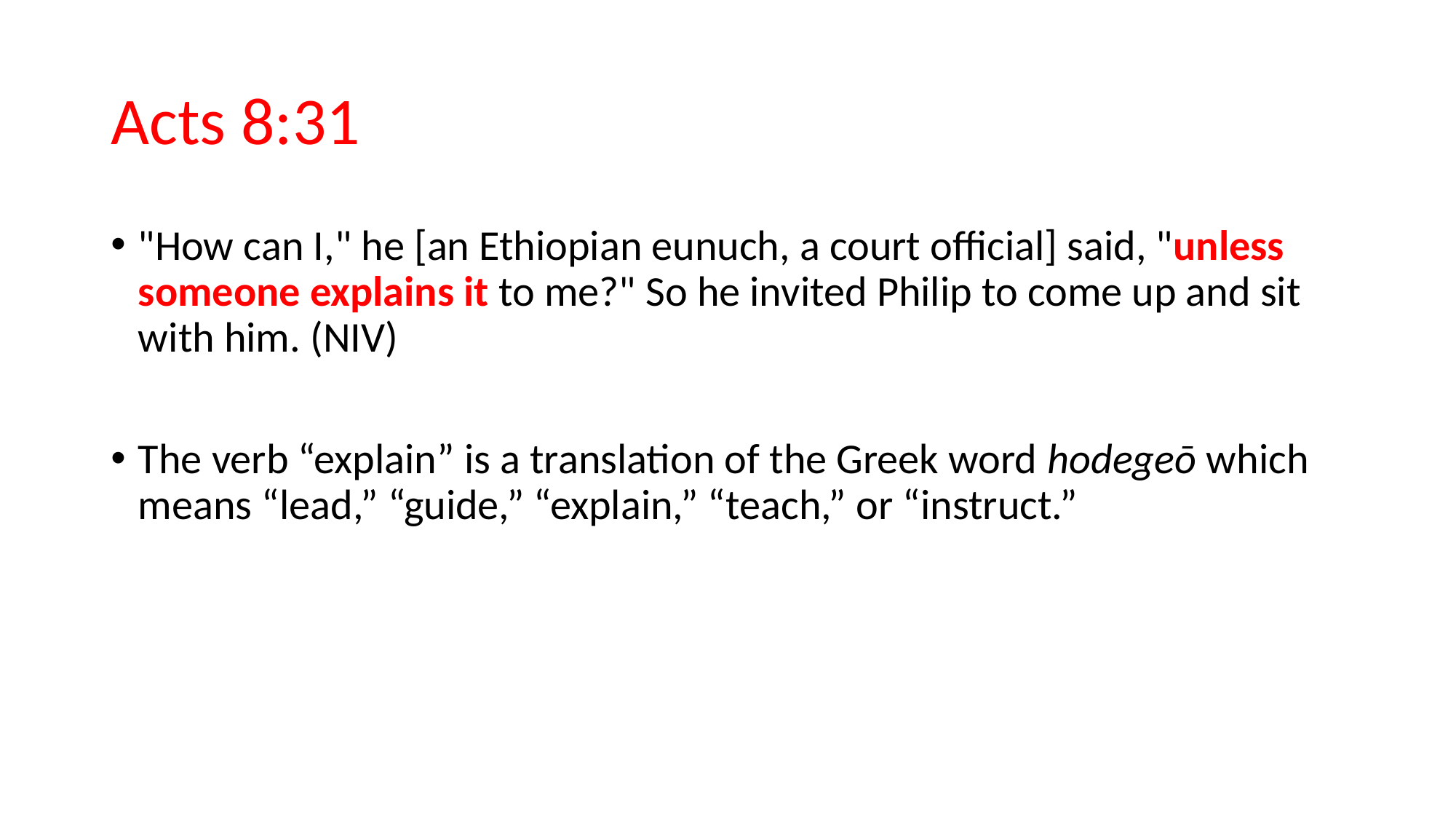

# Acts 8:31
"How can I," he [an Ethiopian eunuch, a court official] said, "unless someone explains it to me?" So he invited Philip to come up and sit with him. (NIV)

The verb “explain” is a translation of the Greek word hodegeō which means “lead,” “guide,” “explain,” “teach,” or “instruct.”